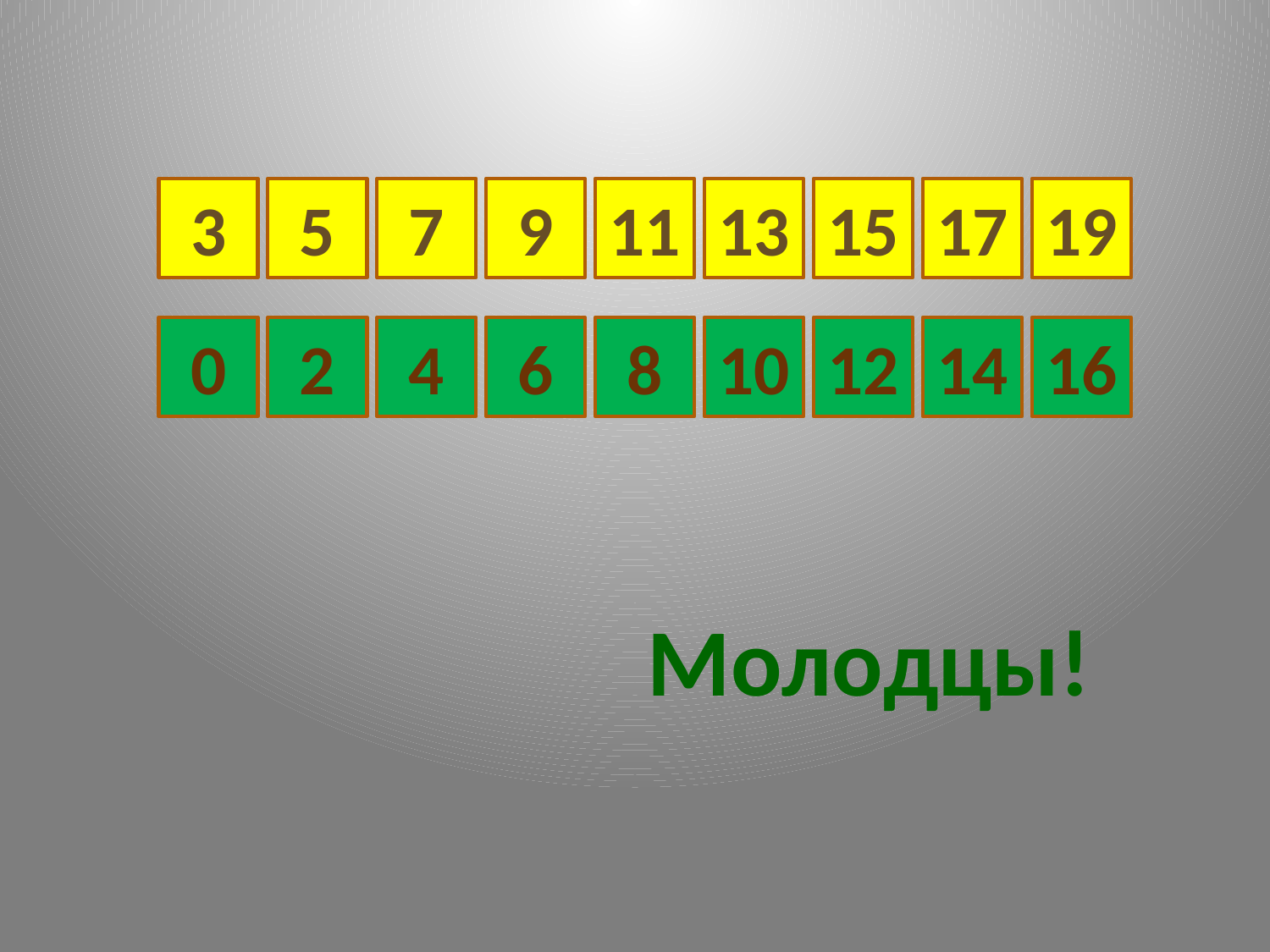

3
5
7
9
11
13
15
17
19
0
2
4
6
8
10
12
14
16
Молодцы!